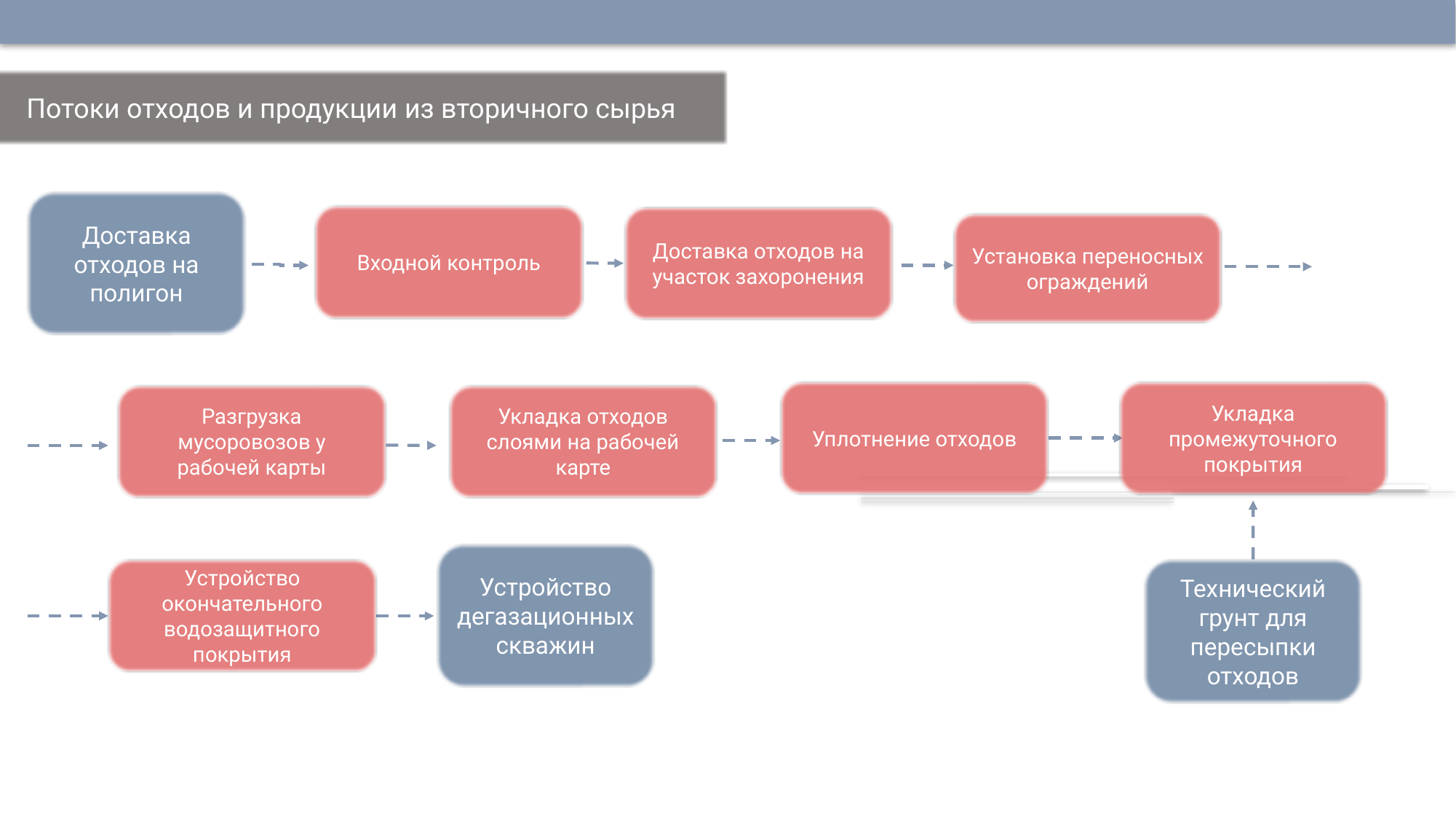

Потоки отходов и продукции из вторичного сырья
Доставка отходов на полигон
Входной контроль
Доставка отходов на участок захоронения
Установка переносных ограждений
Уплотнение отходов
Укладка промежуточного покрытия
Укладка отходов слоями на рабочей карте
Разгрузка мусоровозов у рабочей карты
Устройство дегазационных скважин
Устройство окончательного водозащитного покрытия
Технический грунт для пересыпки отходов